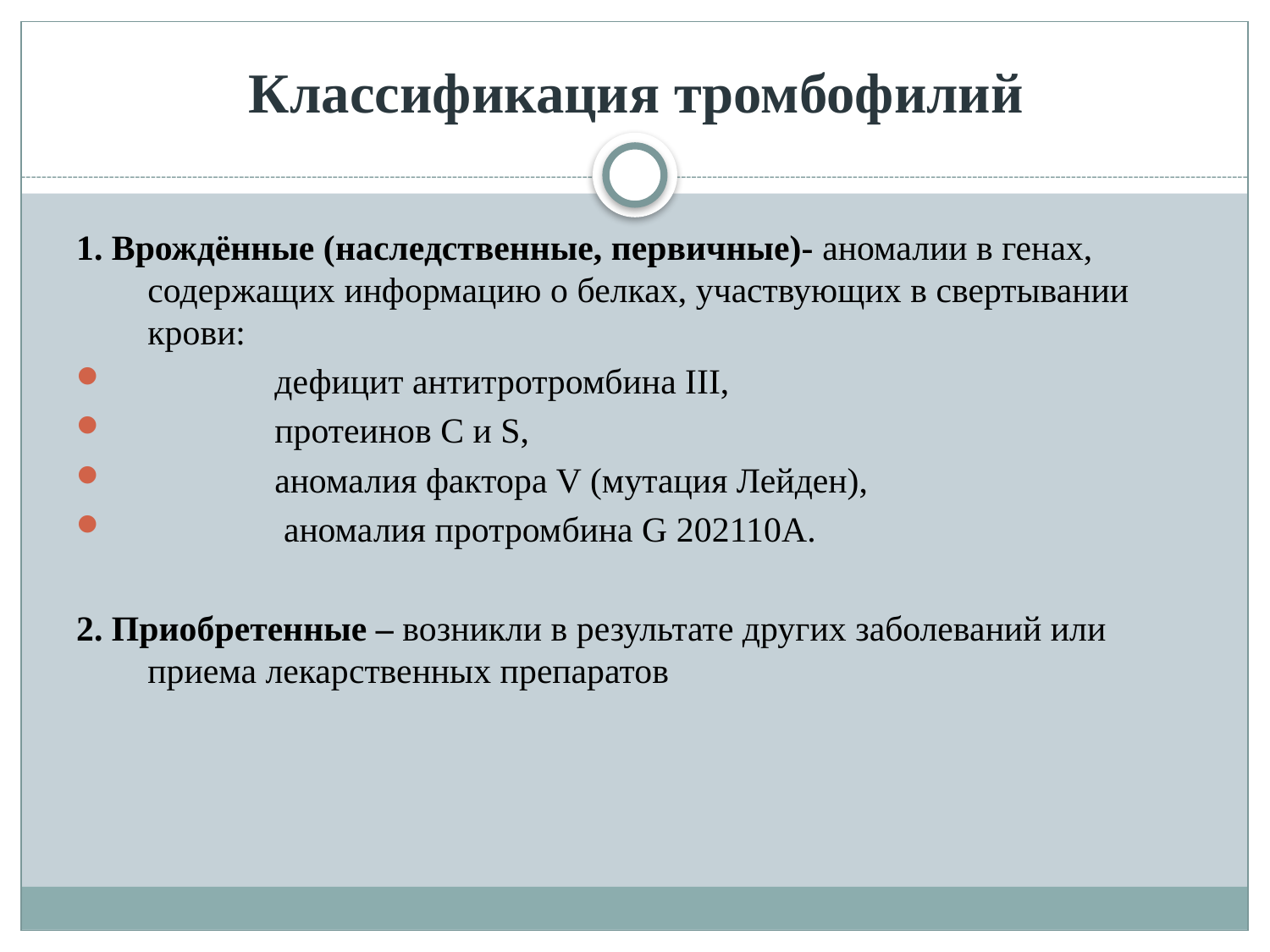

# Классификация тромбофилий
1. Врождённые (наследственные, первичные)- аномалии в генах, содержащих информацию о белках, участвующих в свертывании крови:
	дефицит антитротромбина III,
	протеинов C и S,
	аномалия фактора V (мутация Лейден),
	 аномалия протромбина G 202110А.

2. Приобретенные – возникли в результате других заболеваний или приема лекарственных препаратов